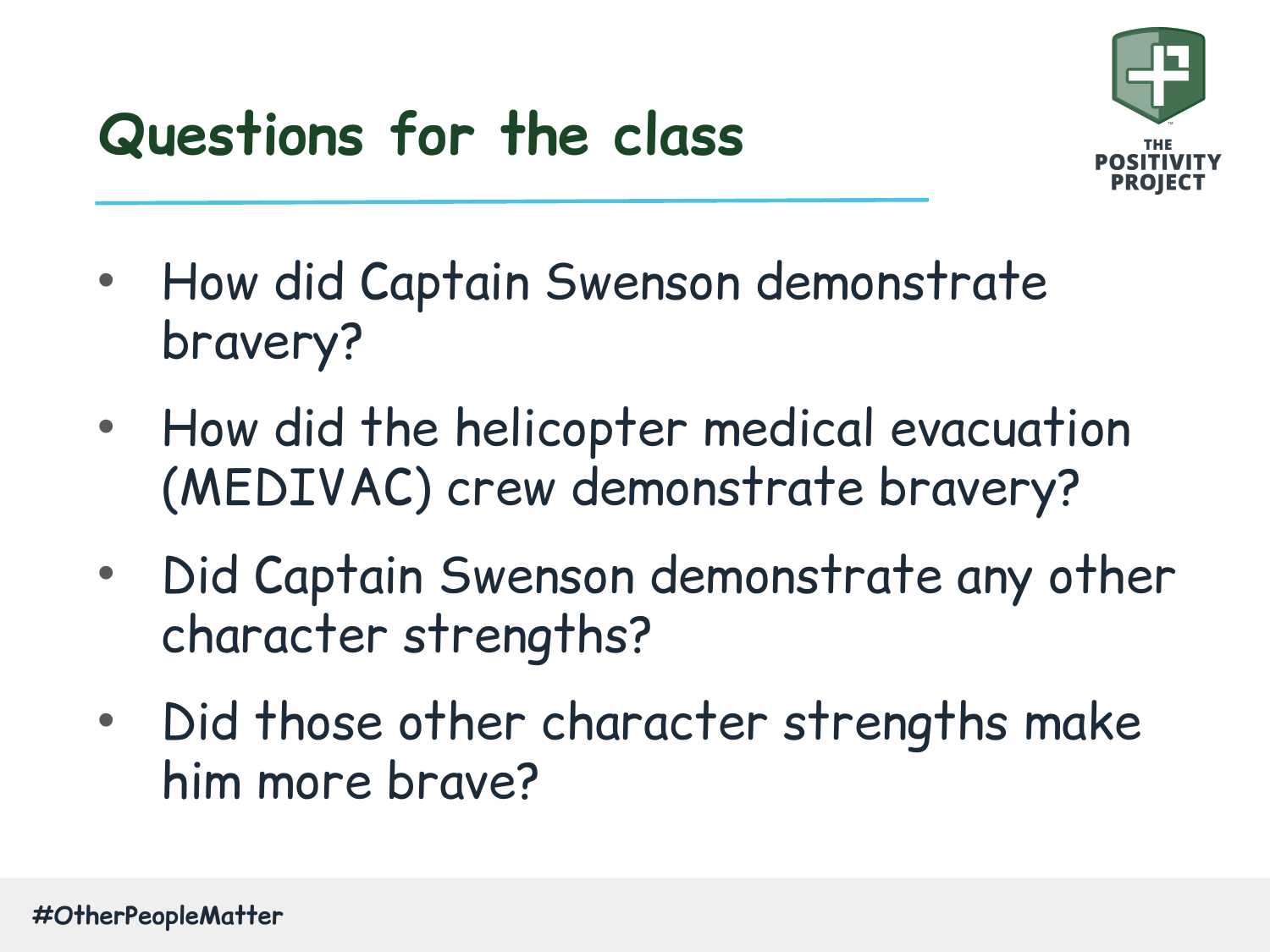

# Questions for the class
How did Captain Swenson demonstrate bravery?
How did the helicopter medical evacuation (MEDIVAC) crew demonstrate bravery?
Did Captain Swenson demonstrate any other character strengths?
Did those other character strengths make him more brave?